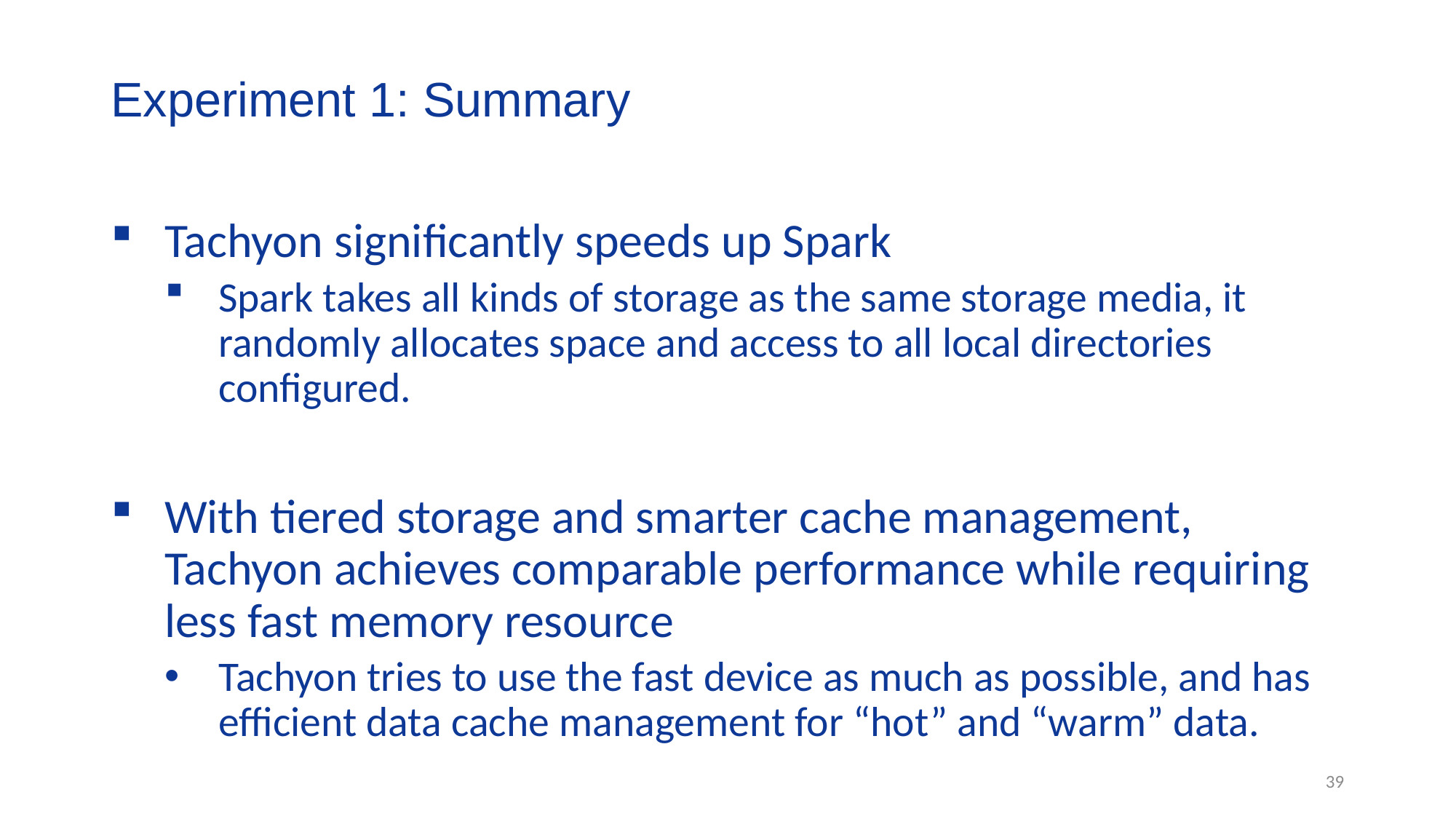

# Experiment 1: Summary
Tachyon significantly speeds up Spark
Spark takes all kinds of storage as the same storage media, it randomly allocates space and access to all local directories configured.

With tiered storage and smarter cache management, Tachyon achieves comparable performance while requiring less fast memory resource
Tachyon tries to use the fast device as much as possible, and has efficient data cache management for “hot” and “warm” data.
39